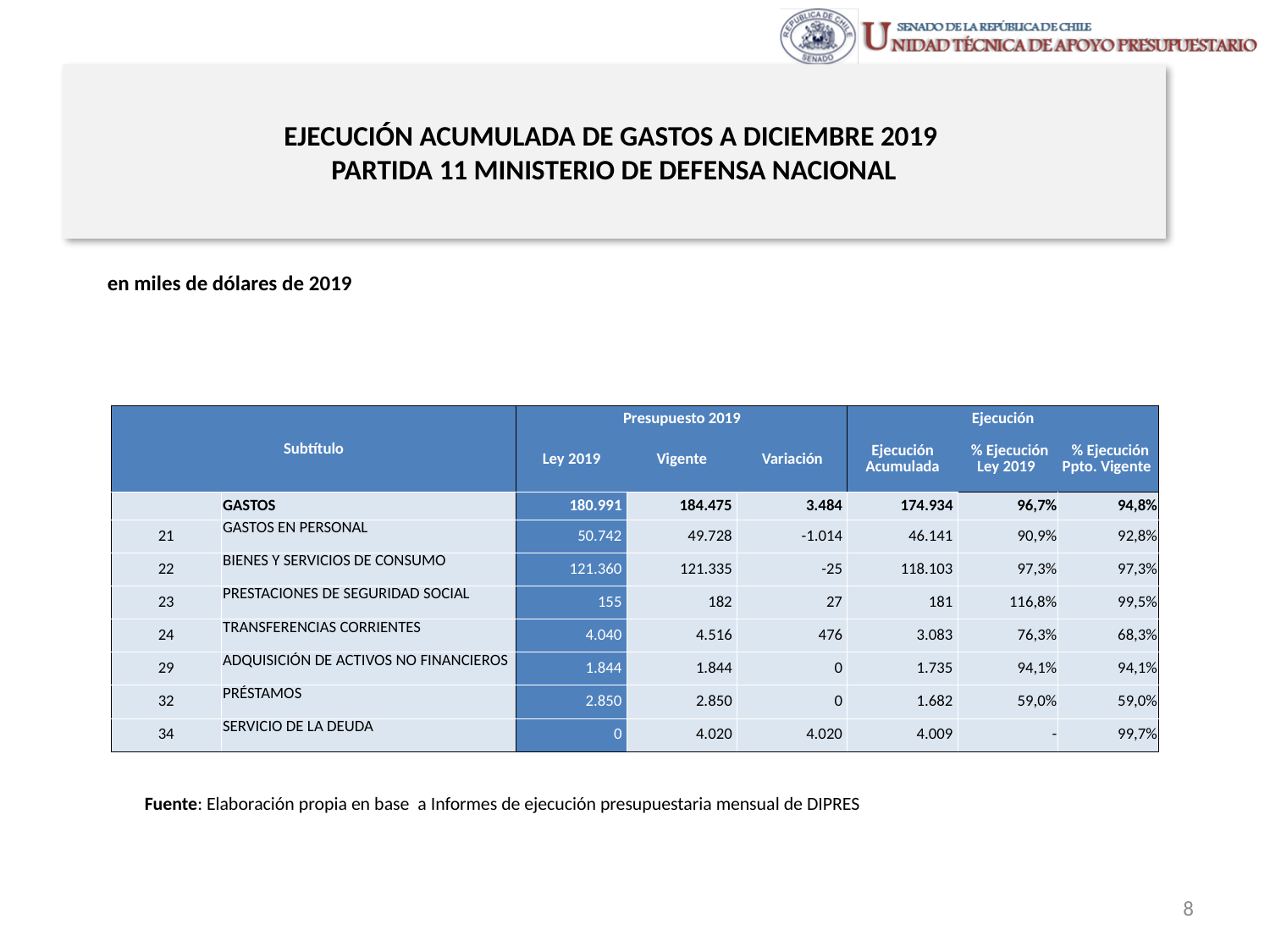

# EJECUCIÓN ACUMULADA DE GASTOS A DICIEMBRE 2019 PARTIDA 11 MINISTERIO DE DEFENSA NACIONAL
en miles de dólares de 2019
| Subtítulo |  | Presupuesto 2019 |  |  | Ejecución |  |  |
| --- | --- | --- | --- | --- | --- | --- | --- |
|  |  | Ley 2019 | Vigente | Variación | Ejecución Acumulada | % Ejecución Ley 2019 | % Ejecución Ppto. Vigente |
|  | GASTOS | 180.991 | 184.475 | 3.484 | 174.934 | 96,7% | 94,8% |
| 21 | GASTOS EN PERSONAL | 50.742 | 49.728 | -1.014 | 46.141 | 90,9% | 92,8% |
| 22 | BIENES Y SERVICIOS DE CONSUMO | 121.360 | 121.335 | -25 | 118.103 | 97,3% | 97,3% |
| 23 | PRESTACIONES DE SEGURIDAD SOCIAL | 155 | 182 | 27 | 181 | 116,8% | 99,5% |
| 24 | TRANSFERENCIAS CORRIENTES | 4.040 | 4.516 | 476 | 3.083 | 76,3% | 68,3% |
| 29 | ADQUISICIÓN DE ACTIVOS NO FINANCIEROS | 1.844 | 1.844 | 0 | 1.735 | 94,1% | 94,1% |
| 32 | PRÉSTAMOS | 2.850 | 2.850 | 0 | 1.682 | 59,0% | 59,0% |
| 34 | SERVICIO DE LA DEUDA | 0 | 4.020 | 4.020 | 4.009 | - | 99,7% |
Fuente: Elaboración propia en base  a Informes de ejecución presupuestaria mensual de DIPRES
8